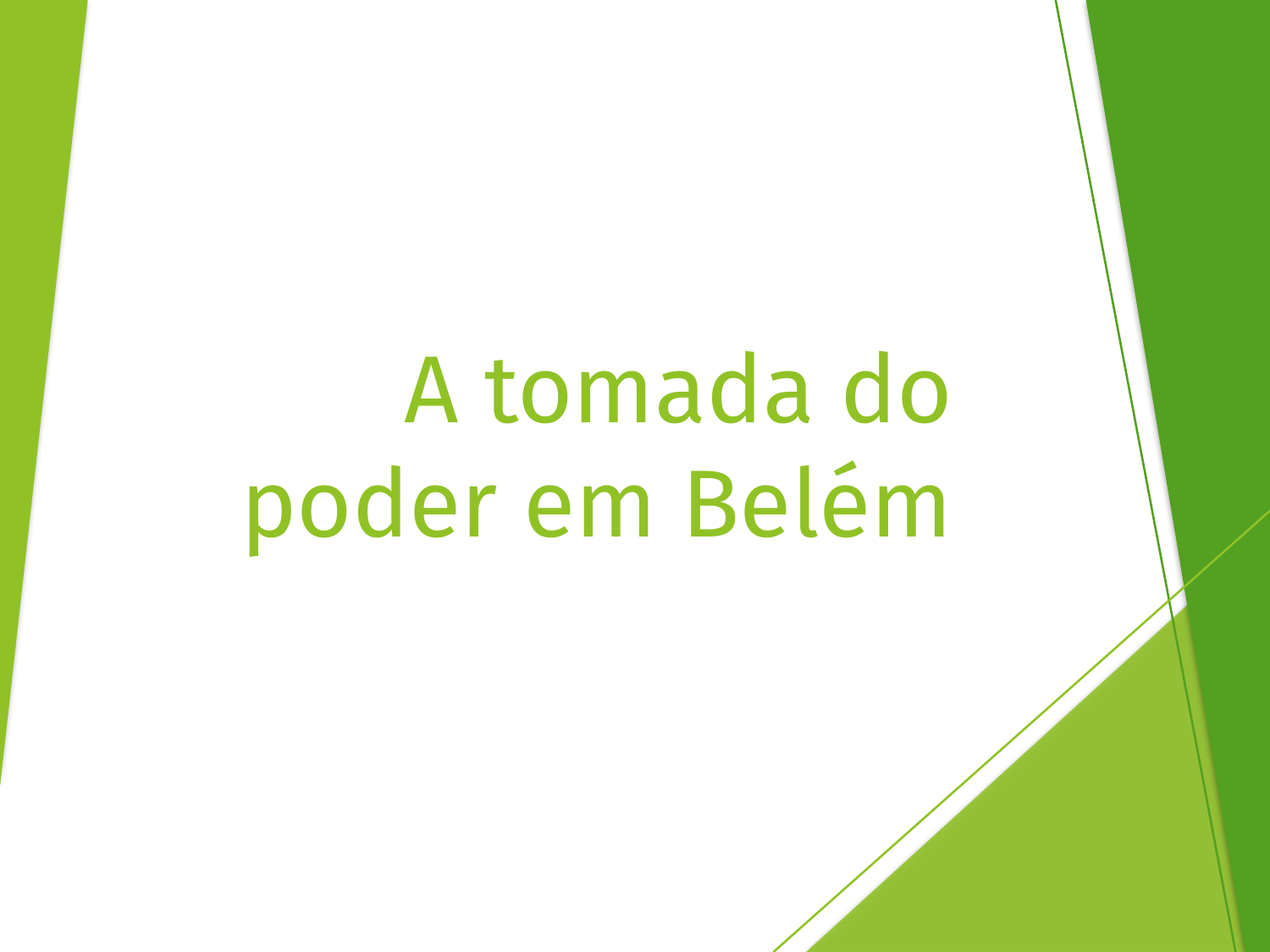

# A tomada do poder em Belém